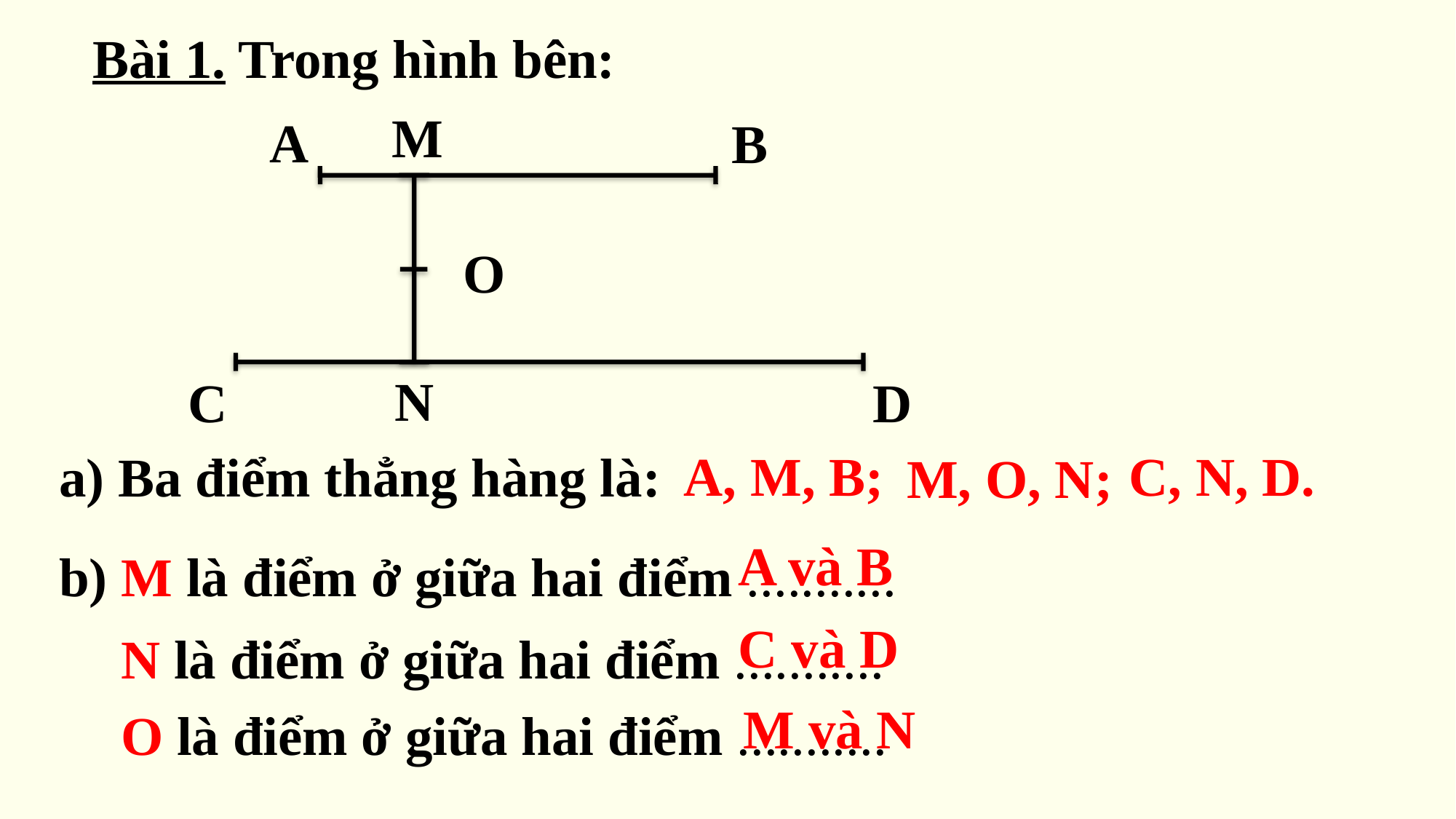

Bài 1. Trong hình bên:
 M
 A
 B

 O

 N
 C
 D
 C, N, D.
A, M, B;
a) Ba điểm thẳng hàng là:
M, O, N;
A và B
b) M là điểm ở giữa hai điểm ...........
C và D
N là điểm ở giữa hai điểm ...........
M và N
O là điểm ở giữa hai điểm ...........